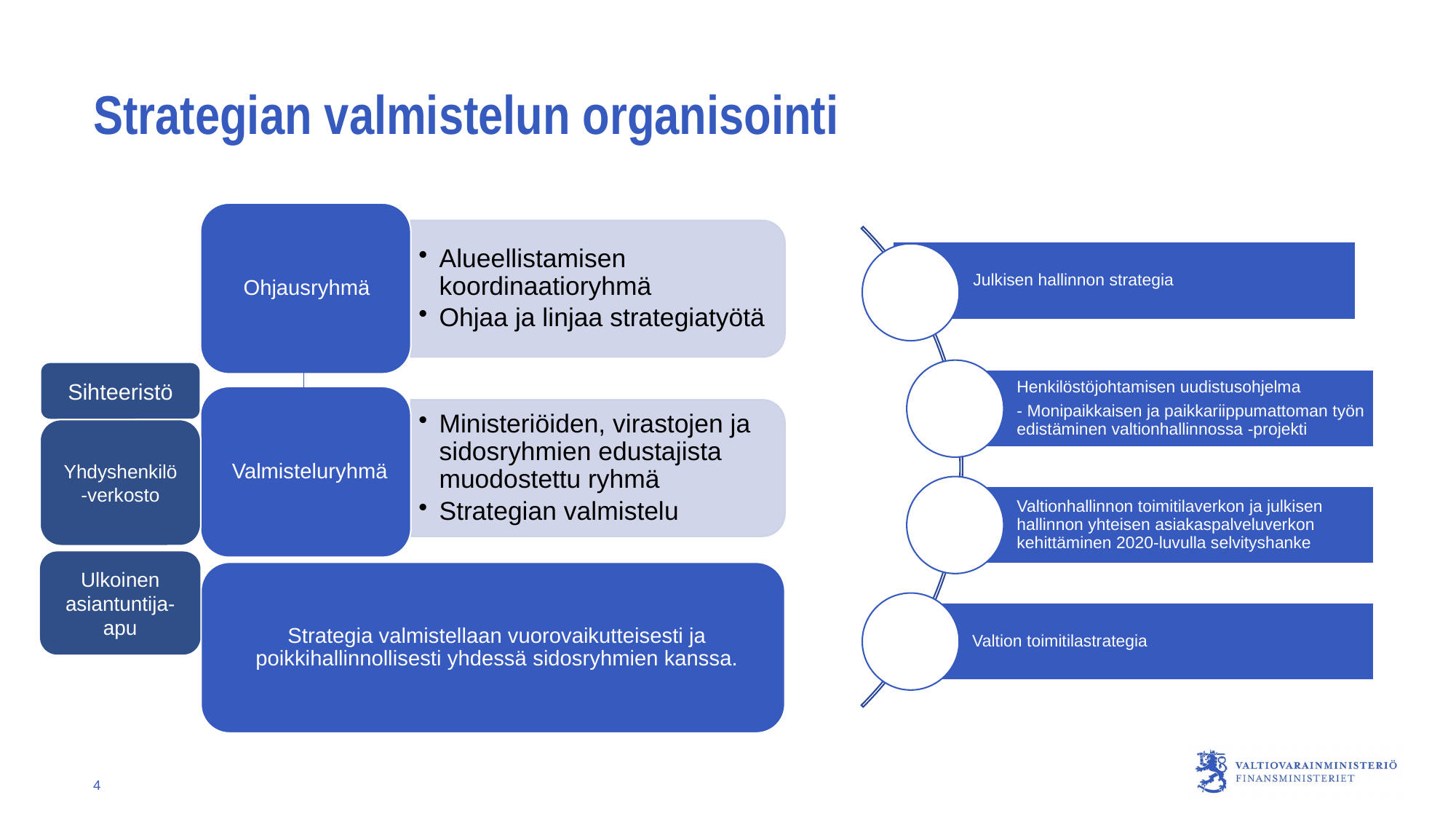

# Strategian valmistelun organisointi
Alueellistamisen koordinaatioryhmä
Ohjaa ja linjaa strategiatyötä
Ohjausryhmä
Ministeriöiden, virastojen ja sidosryhmien edustajista muodostettu ryhmä
Strategian valmistelu
Valmisteluryhmä
Strategia valmistellaan vuorovaikutteisesti ja poikkihallinnollisesti yhdessä sidosryhmien kanssa.
    Julkisen hallinnon strategia
Henkilöstöjohtamisen uudistusohjelma
- Monipaikkaisen ja paikkariippumattoman työn edistäminen valtionhallinnossa -projekti
Valtionhallinnon toimitilaverkon ja julkisen hallinnon yhteisen asiakaspalveluverkon kehittäminen 2020-luvulla selvityshanke
Valtion toimitilastrategia
Sihteeristö
Yhdyshenkilö-verkosto
Ulkoinen asiantuntija-apu
4